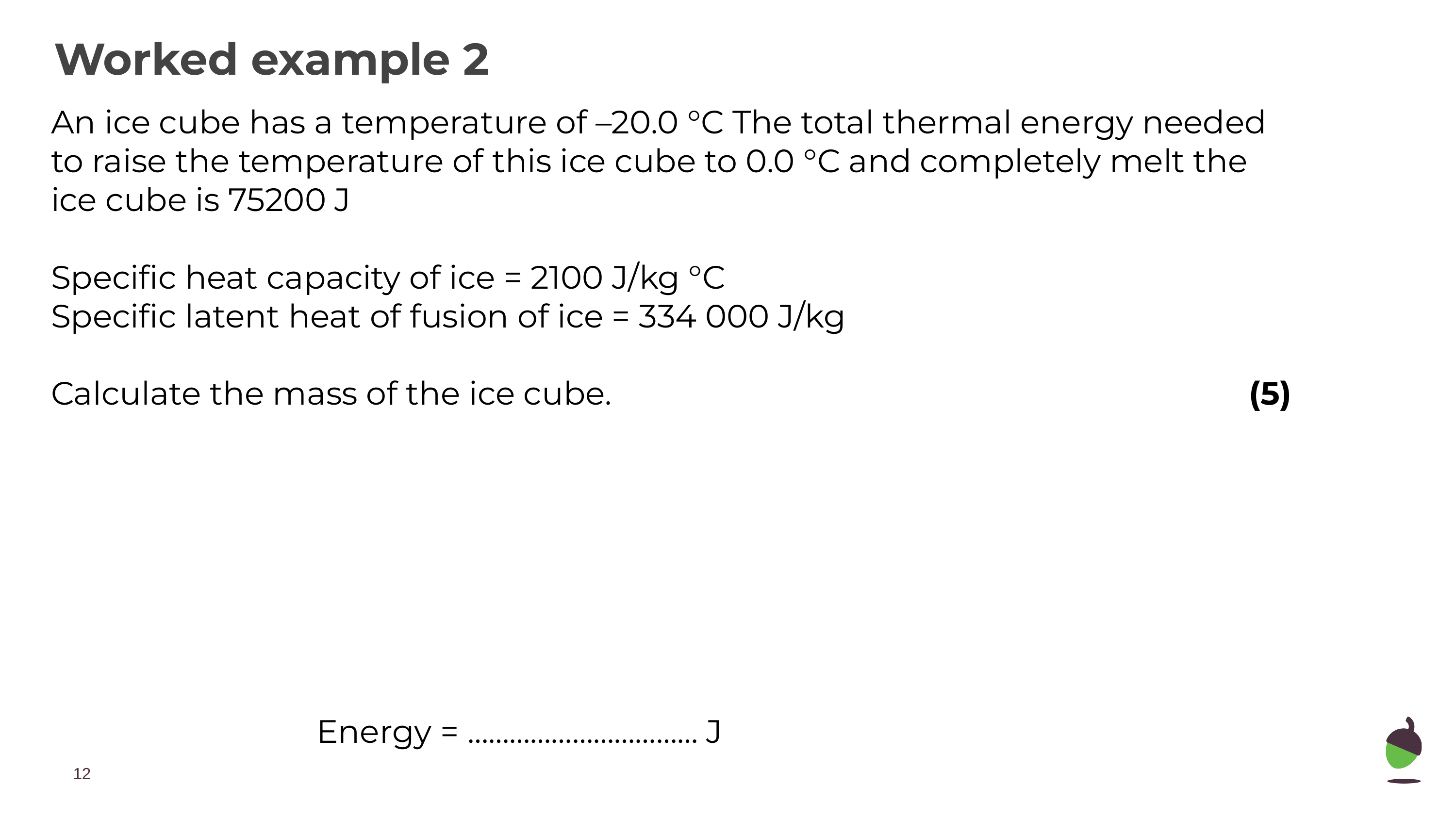

# Worked example 2
An ice cube has a temperature of –20.0 °C The total thermal energy needed to raise the temperature of this ice cube to 0.0 °C and completely melt the ice cube is 75200 J

Specific heat capacity of ice = 2100 J/kg °C
Specific latent heat of fusion of ice = 334 000 J/kg

Calculate the mass of the ice cube.                                                                           (5)

																			             Energy = …………………………… J
12